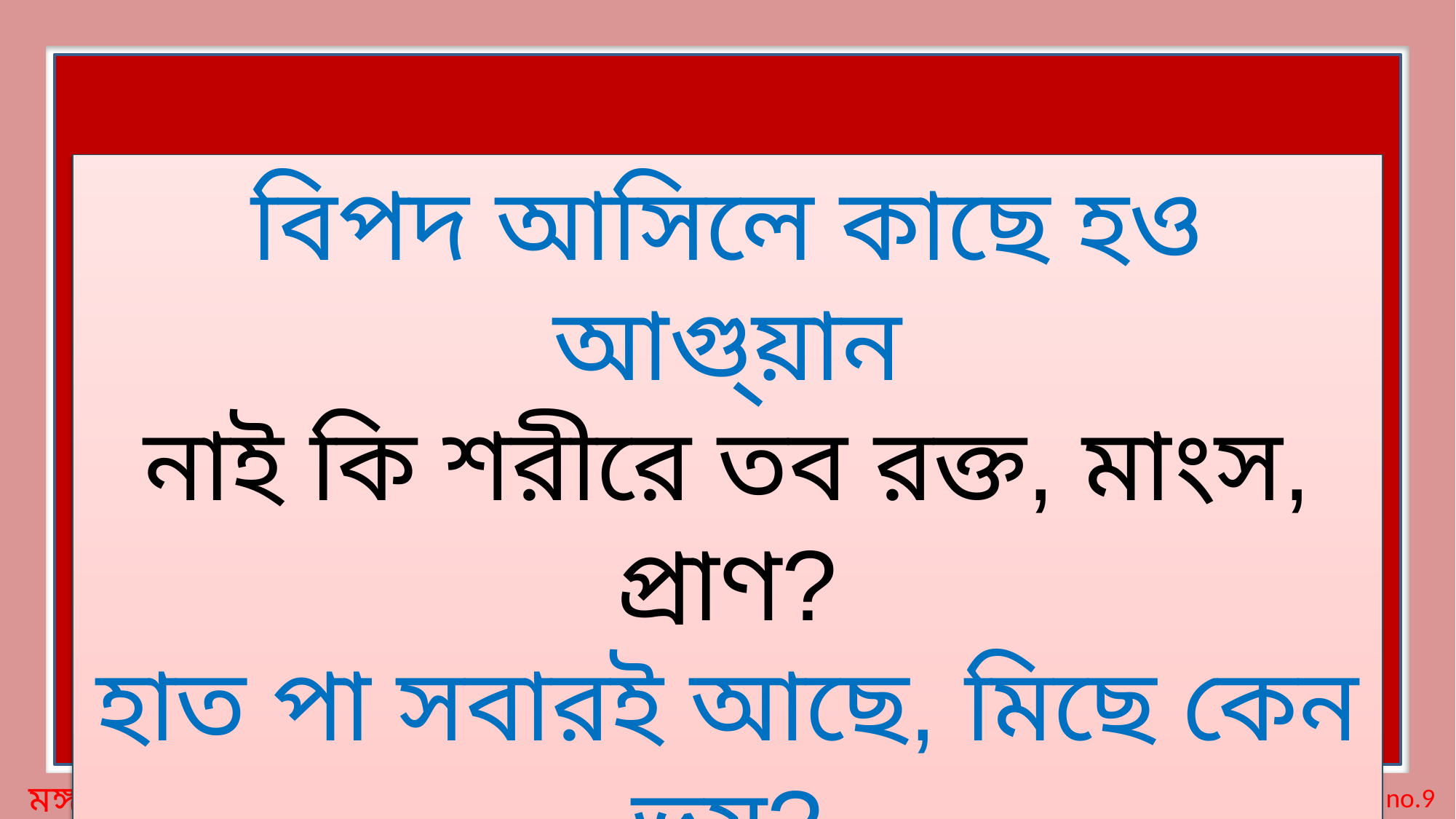

বিপদ আসিলে কাছে হও আগু্য়ান
নাই কি শরীরে তব রক্ত, মাংস, প্রাণ?
হাত পা সবারই আছে, মিছে কেন ভয়?
চেতনা রয়েছে যার, সে কি পড়ে রয়?
9:44:41 PM
Page no.9
মঙ্গলবার, 03 মার্চ 2020
মাওলানা সেলিম হোসাইন সহকারি মৌলভি  সিংচাপইড় আলিম মাদ্রাসা।